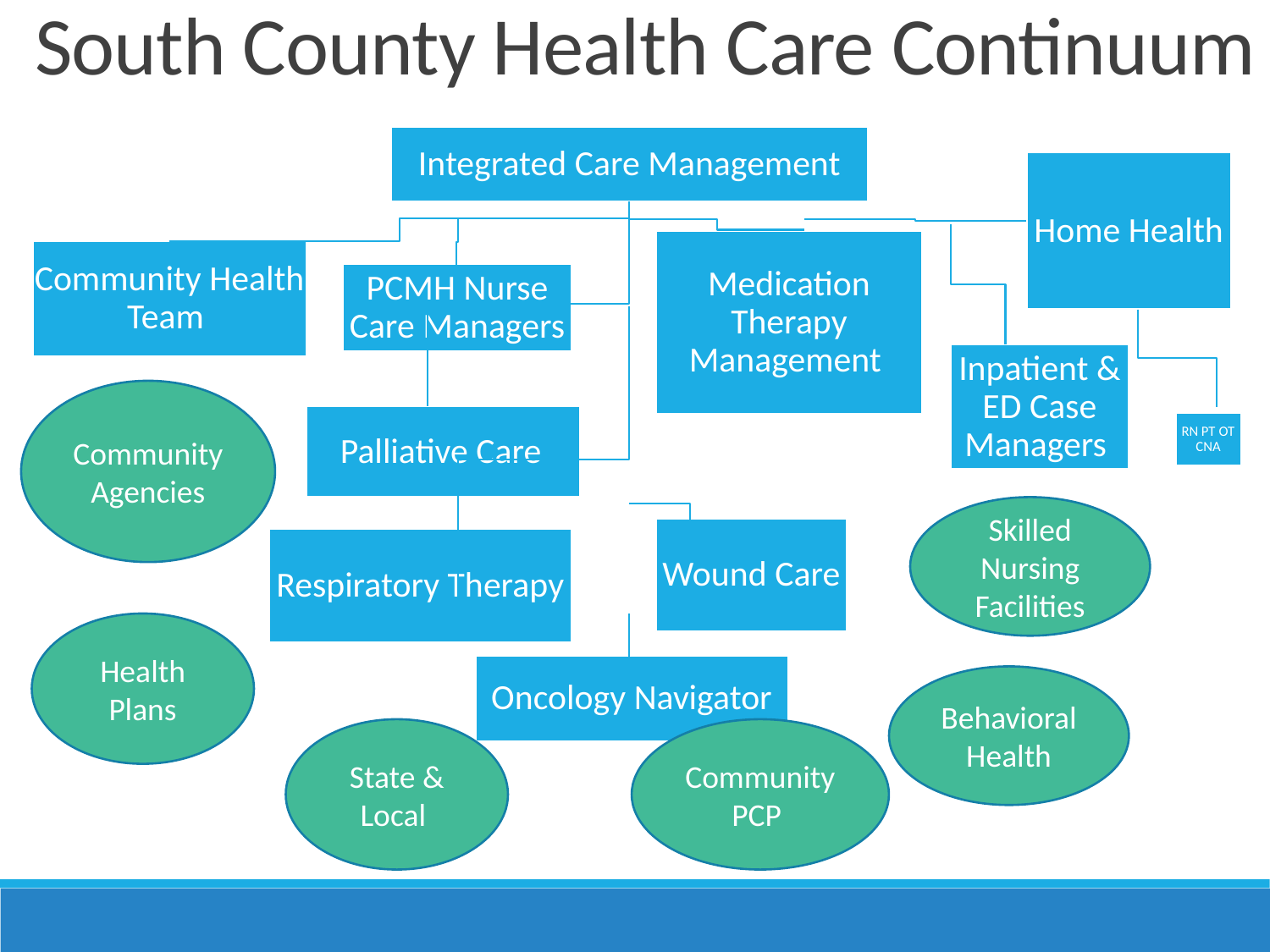

South County Health Care Continuum
Integrated Care Management
Home Health
Medication Therapy Management
Community Health Team
PCMH Nurse Care Managers
Inpatient & ED Case Managers
 Palliative Care
RN PT OT CNA
Wound Care
Respiratory Therapy
Oncology Navigator
Community Agencies
Skilled Nursing Facilities
Health Plans
Behavioral Health
State & Local
Community PCP